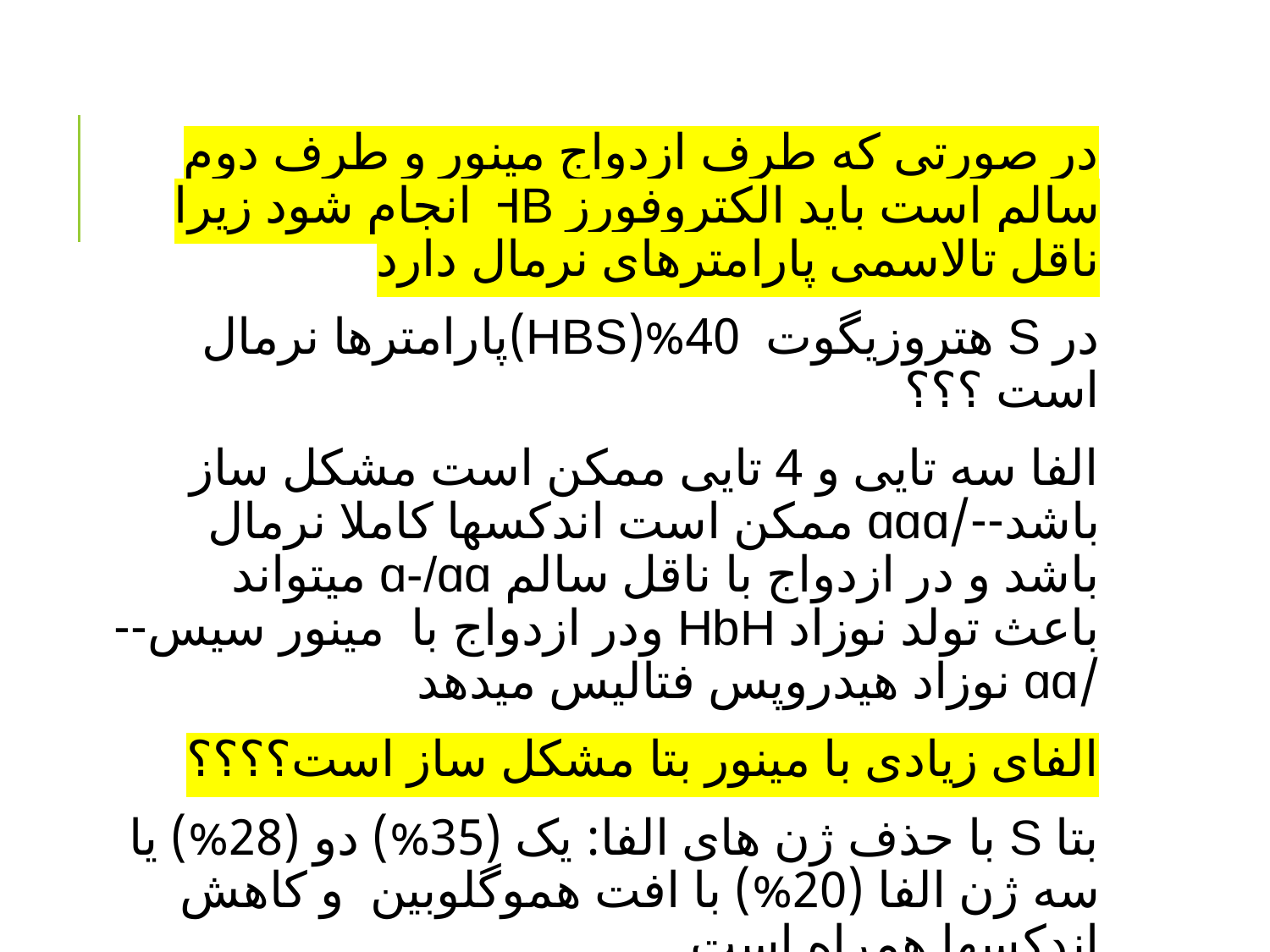

#
در صورتی که طرف ازدواج مینور و طرف دوم سالم است باید الکتروفورز HB انجام شود زیرا ناقل تالاسمی پارامترهای نرمال دارد
در S هتروزیگوت  40%(HBS)پارامترها نرمال است ؟؟؟
الفا سه تایی و 4 تایی ممکن است مشکل ساز باشد--/ɑɑɑ ممکن است اندکسها کاملا نرمال باشد و در ازدواج با ناقل سالم ɑ-/ɑɑ میتواند باعث تولد نوزاد HbH ودر ازدواج با  مینور سیس-- /ɑɑ نوزاد هیدروپس فتالیس میدهد
الفای زیادی با مینور بتا مشکل ساز است؟؟؟؟
بتا S با حذف ژن های الفا: یک (35%) دو (28%) یا سه ژن الفا (20%) با افت هموگلوبین  و کاهش اندکسها همراه است